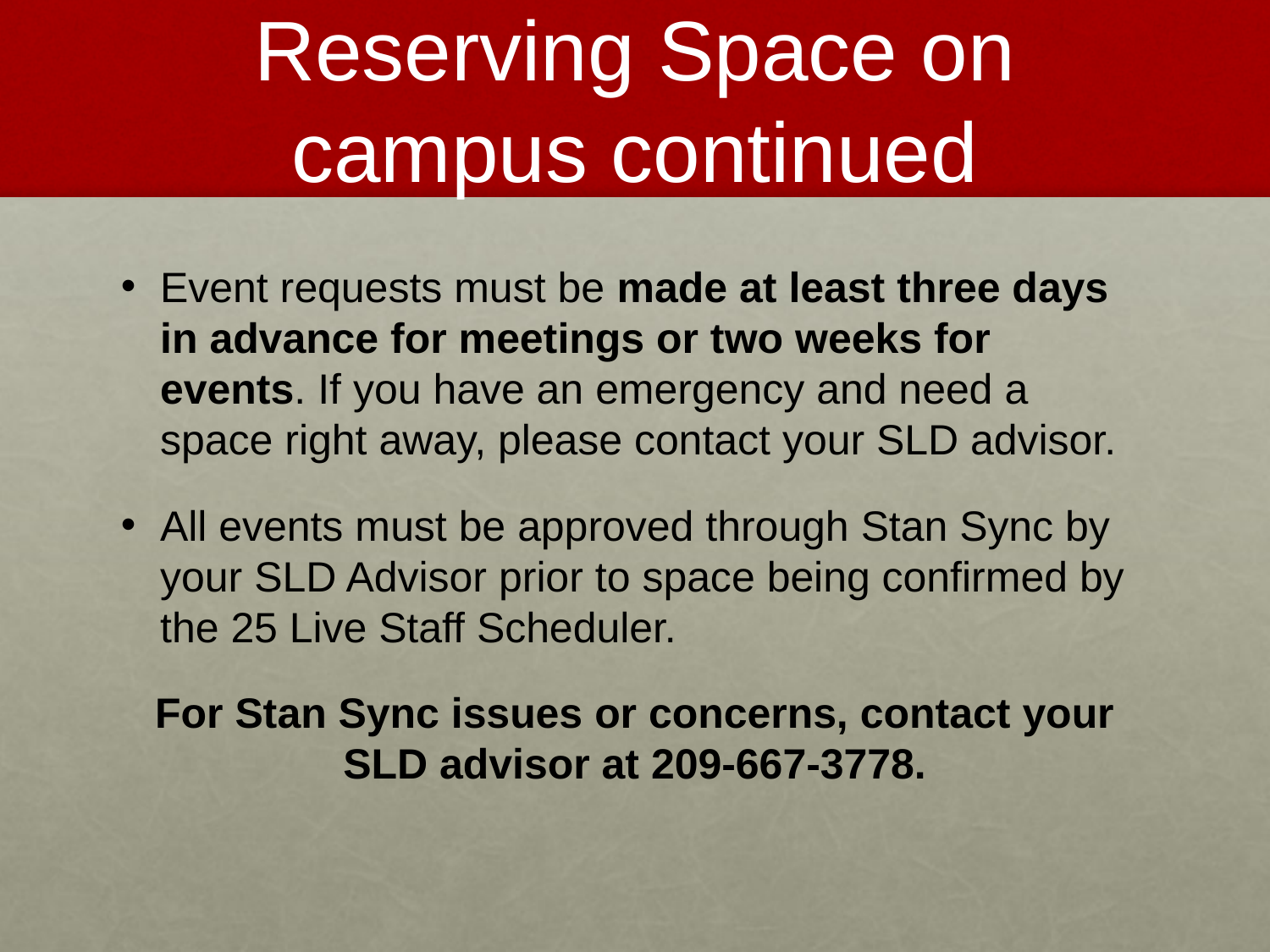

# Reserving Space on campus continued
Event requests must be made at least three days in advance for meetings or two weeks for events. If you have an emergency and need a space right away, please contact your SLD advisor.
All events must be approved through Stan Sync by your SLD Advisor prior to space being confirmed by the 25 Live Staff Scheduler.
For Stan Sync issues or concerns, contact your SLD advisor at 209-667-3778.